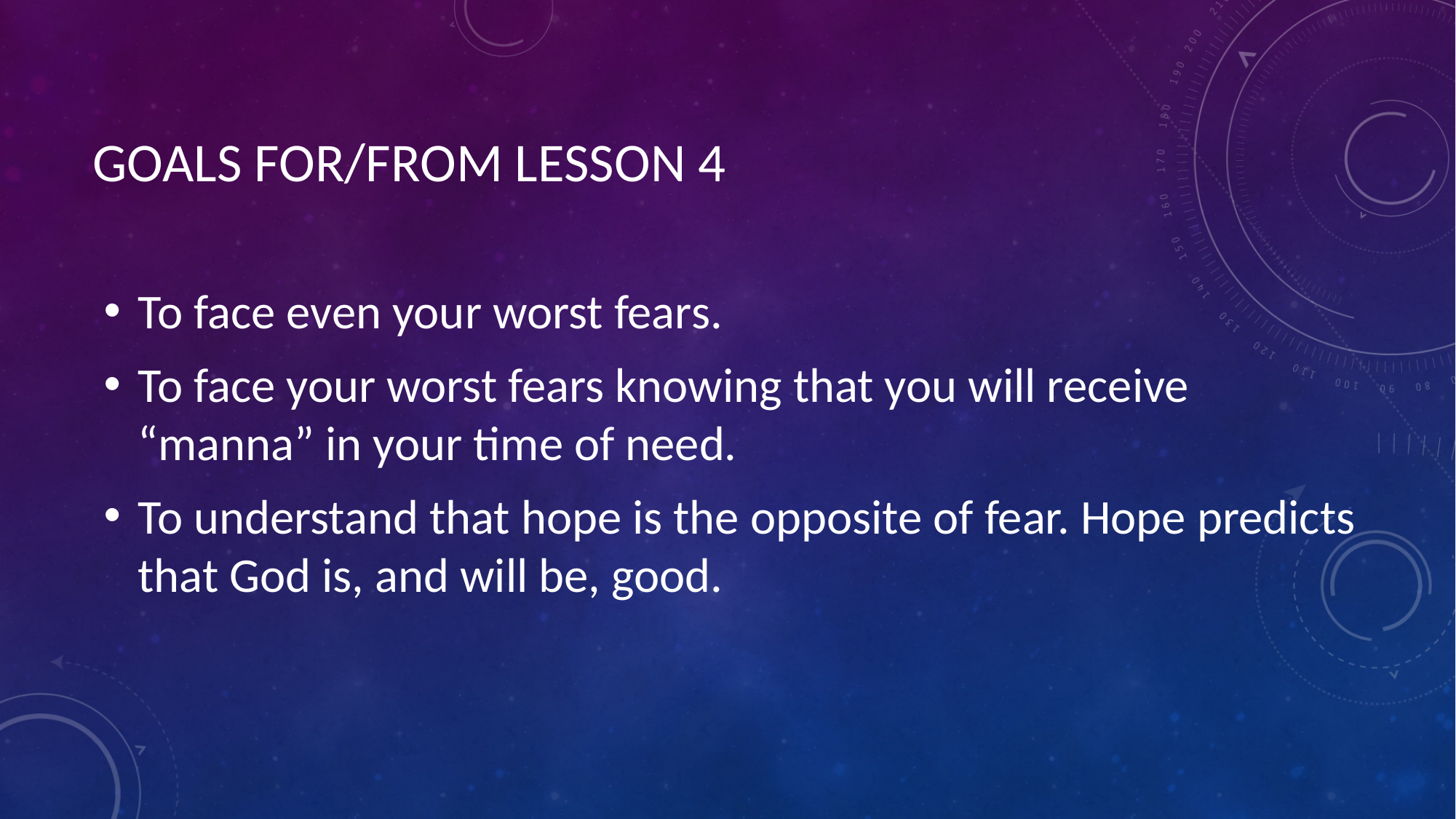

# Goals for/From lesson 4
To face even your worst fears.
To face your worst fears knowing that you will receive “manna” in your time of need.
To understand that hope is the opposite of fear. Hope predicts that God is, and will be, good.